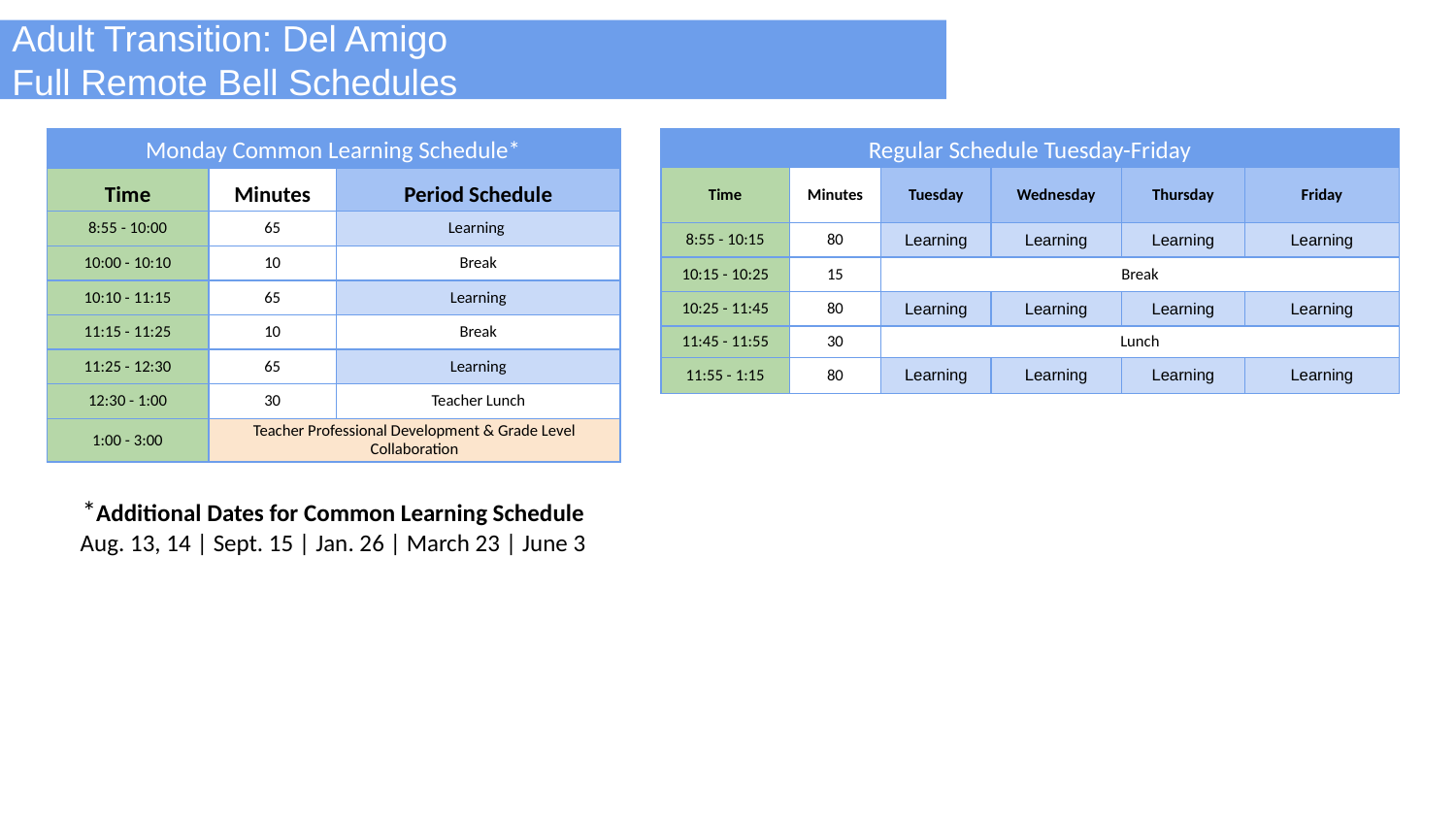

Adult Transition: Del Amigo
Full Remote Bell Schedules
| Regular Schedule Tuesday-Friday |  |  |  |  |  |
| --- | --- | --- | --- | --- | --- |
| Time | Minutes | Tuesday | Wednesday | Thursday | Friday |
| 8:55 - 10:15 | 80 | Learning | Learning | Learning | Learning |
| 10:15 - 10:25 | 15 | Break |  |  |  |
| 10:25 - 11:45 | 80 | Learning | Learning | Learning | Learning |
| 11:45 - 11:55 | 30 | Lunch |  |  |  |
| 11:55 - 1:15 | 80 | Learning | Learning | Learning | Learning |
| Monday Common Learning Schedule\* |  |  |
| --- | --- | --- |
| Time | Minutes | Period Schedule |
| 8:55 - 10:00 | 65 | Learning |
| 10:00 - 10:10 | 10 | Break |
| 10:10 - 11:15 | 65 | Learning |
| 11:15 - 11:25 | 10 | Break |
| 11:25 - 12:30 | 65 | Learning |
| 12:30 - 1:00 | 30 | Teacher Lunch |
| 1:00 - 3:00 | Teacher Professional Development & Grade Level Collaboration |  |
*Additional Dates for Common Learning Schedule
Aug. 13, 14 | Sept. 15 | Jan. 26 | March 23 | June 3